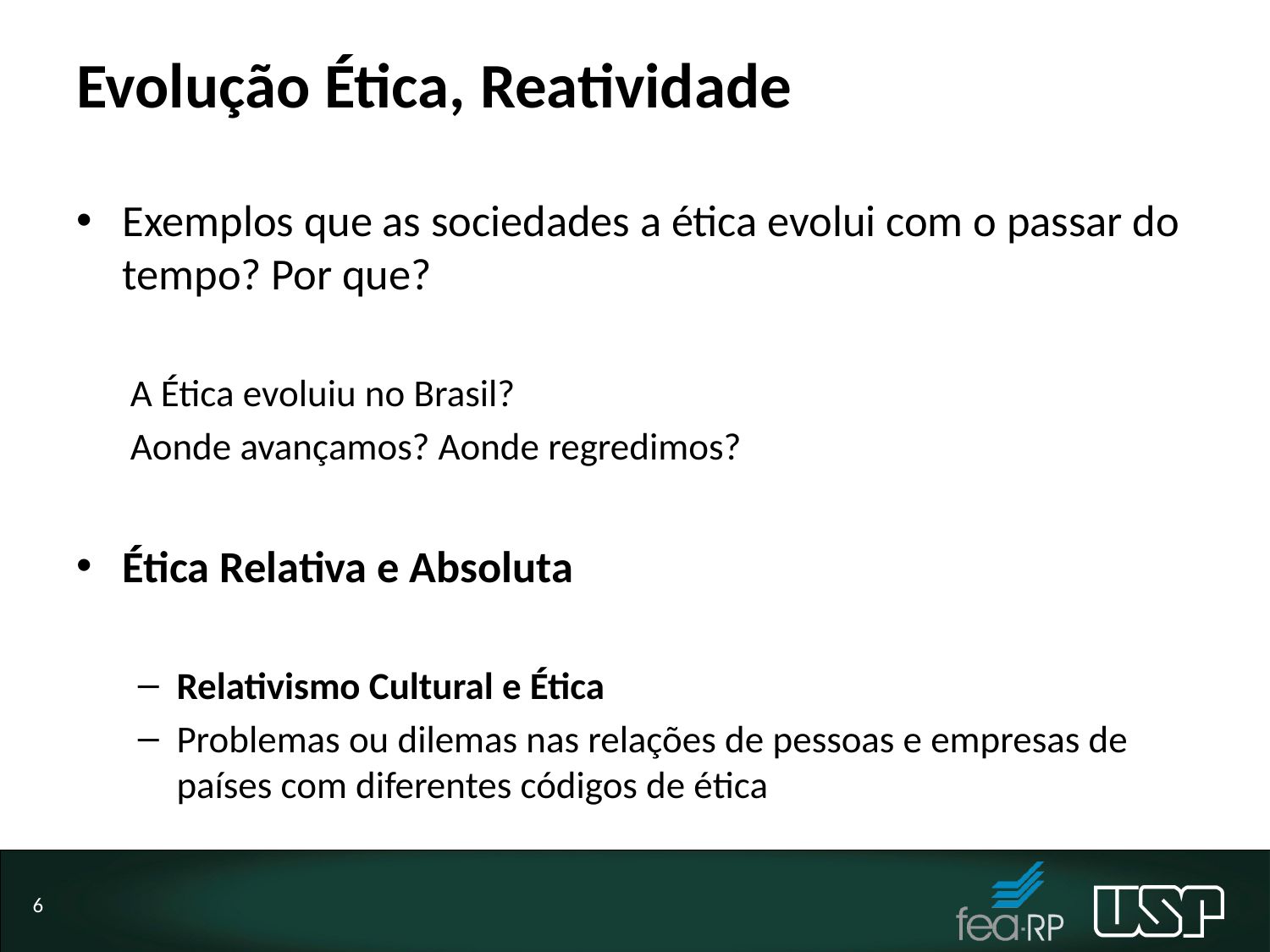

# Evolução Ética, Reatividade
Exemplos que as sociedades a ética evolui com o passar do tempo? Por que?

A Ética evoluiu no Brasil?
Aonde avançamos? Aonde regredimos?

Ética Relativa e Absoluta

Relativismo Cultural e Ética
Problemas ou dilemas nas relações de pessoas e empresas de países com diferentes códigos de ética

6